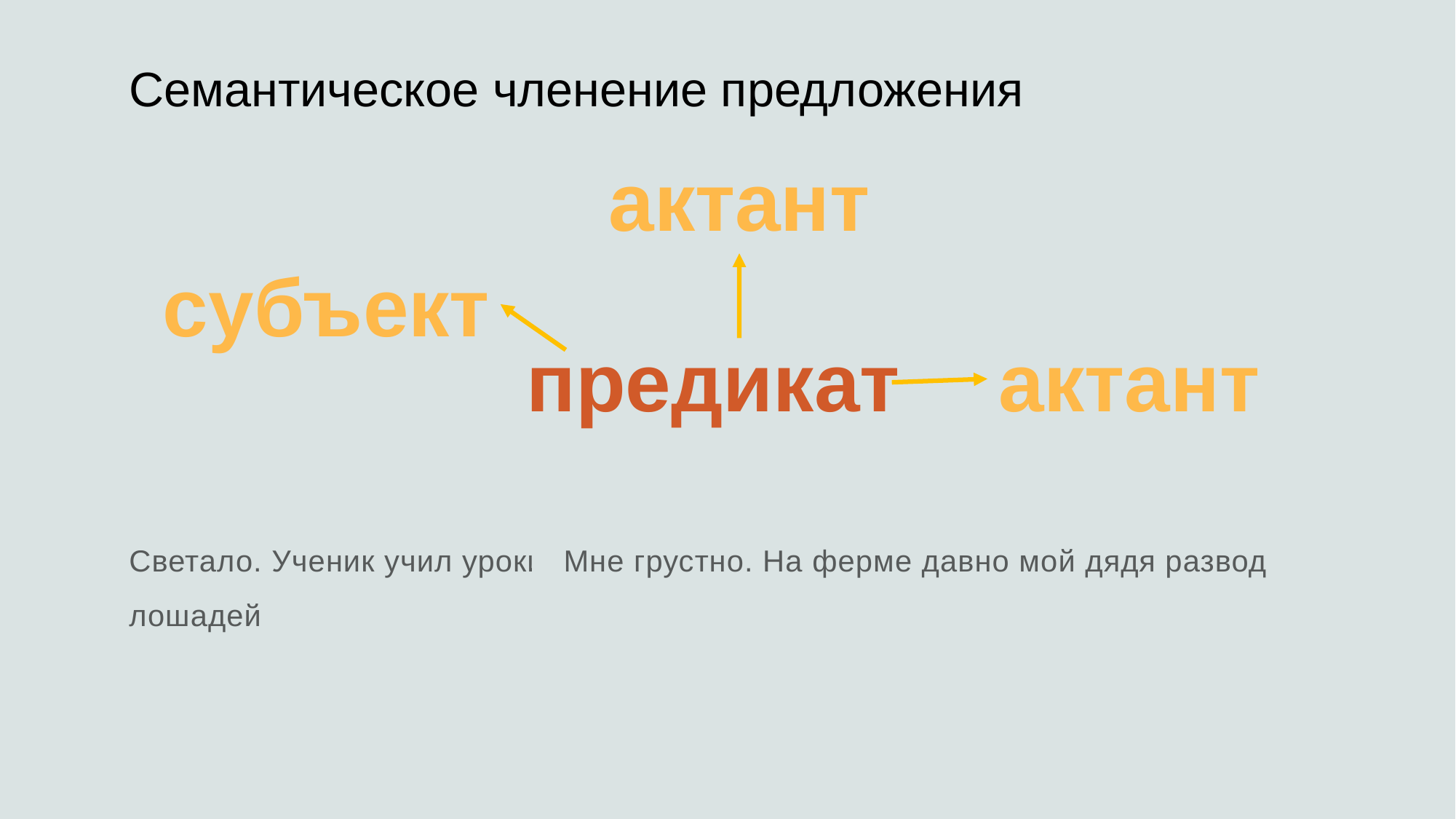

# Семантическое членение предложения
актант
субъект
предикат
актант
Светало. Ученик учил уроки. Мне грустно. На ферме давно мой дядя разводит лошадей.